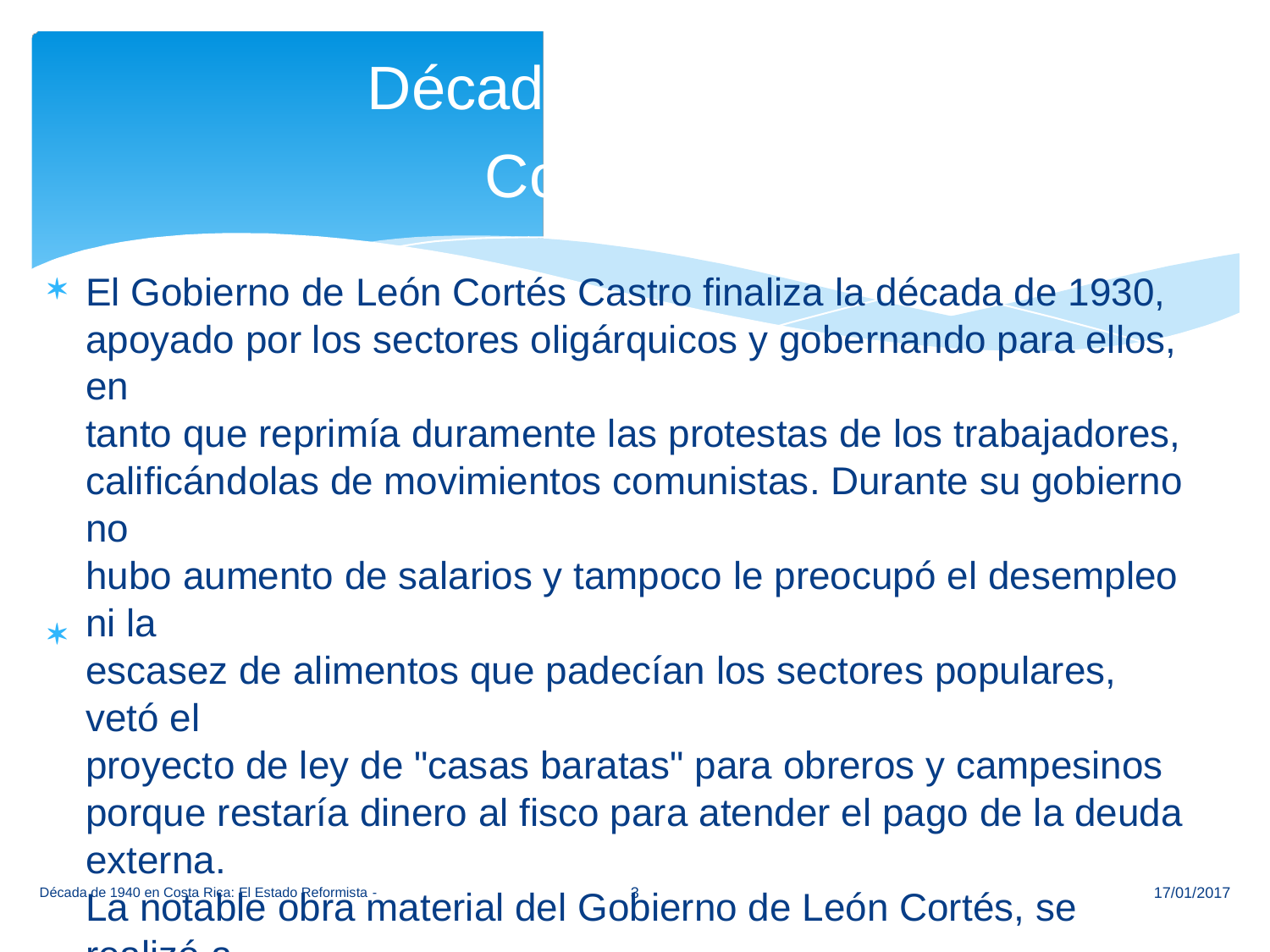

Década de 1940 en
Costa Rica
El Gobierno de León Cortés Castro finaliza la década de 1930,
apoyado por los sectores oligárquicos y gobernando para ellos, en
tanto que reprimía duramente las protestas de los trabajadores,
calificándolas de movimientos comunistas. Durante su gobierno no
hubo aumento de salarios y tampoco le preocupó el desempleo ni la
escasez de alimentos que padecían los sectores populares, vetó el
proyecto de ley de "casas baratas" para obreros y campesinos
porque restaría dinero al fisco para atender el pago de la deuda
externa.
La notable obra material del Gobierno de León Cortés, se realizó a
costa de la desatención de los problemas sociales, por ello el pueblo
afirmaba que el Presidente era "Cortés" con los ricos y "León" con los
pobres.

∗
∗
3
17/01/2017
Década de 1940 en Costa Rica: El Estado Reformista -